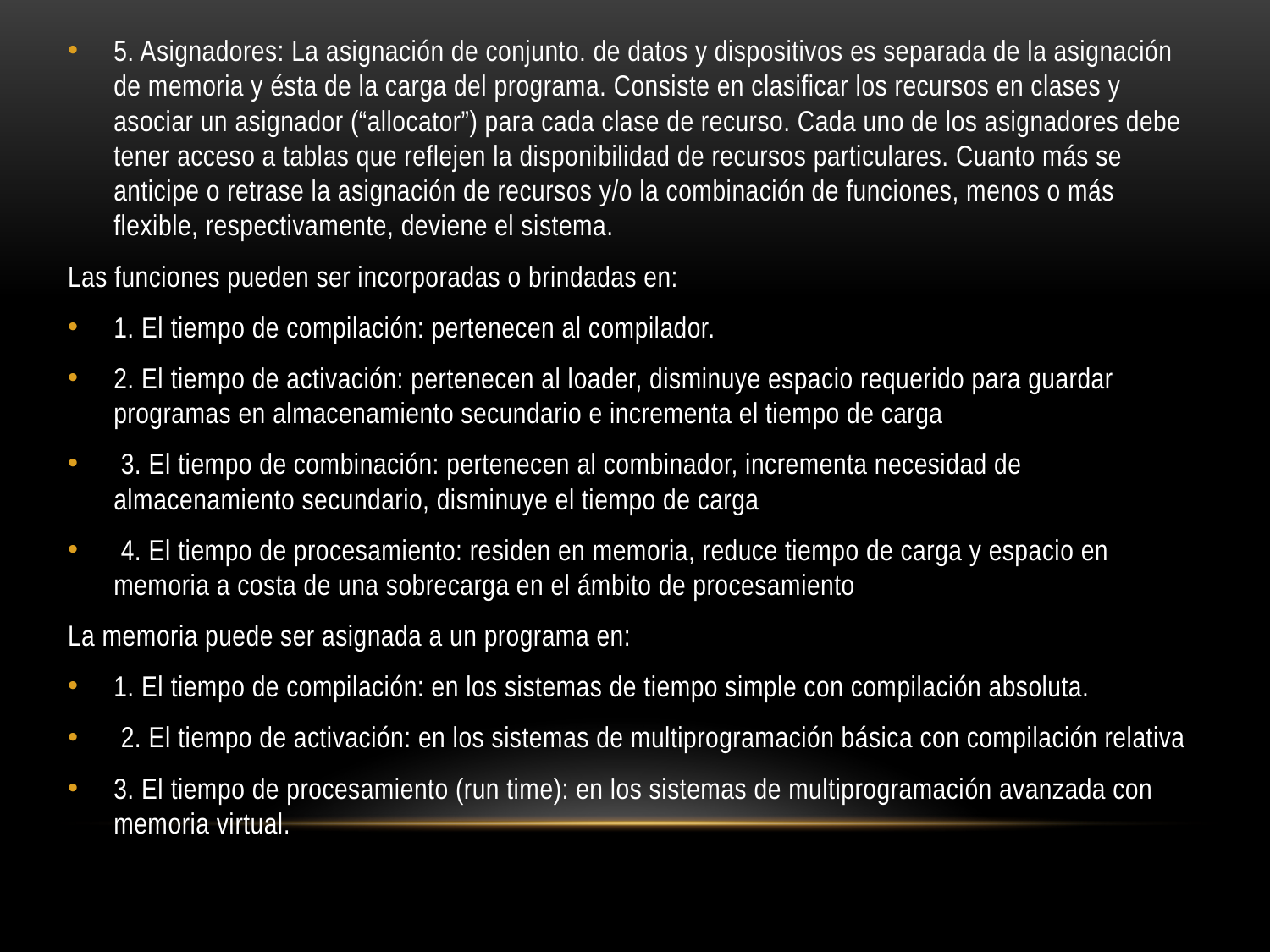

5. Asignadores: La asignación de conjunto. de datos y dispositivos es separada de la asignación de memoria y ésta de la carga del programa. Consiste en clasificar los recursos en clases y asociar un asignador (“allocator”) para cada clase de recurso. Cada uno de los asignadores debe tener acceso a tablas que reflejen la disponibilidad de recursos particulares. Cuanto más se anticipe o retrase la asignación de recursos y/o la combinación de funciones, menos o más flexible, respectivamente, deviene el sistema.
Las funciones pueden ser incorporadas o brindadas en:
1. El tiempo de compilación: pertenecen al compilador.
2. El tiempo de activación: pertenecen al loader, disminuye espacio requerido para guardar programas en almacenamiento secundario e incrementa el tiempo de carga
 3. El tiempo de combinación: pertenecen al combinador, incrementa necesidad de almacenamiento secundario, disminuye el tiempo de carga
 4. El tiempo de procesamiento: residen en memoria, reduce tiempo de carga y espacio en memoria a costa de una sobrecarga en el ámbito de procesamiento
La memoria puede ser asignada a un programa en:
1. El tiempo de compilación: en los sistemas de tiempo simple con compilación absoluta.
 2. El tiempo de activación: en los sistemas de multiprogramación básica con compilación relativa
3. El tiempo de procesamiento (run time): en los sistemas de multiprogramación avanzada con memoria virtual.